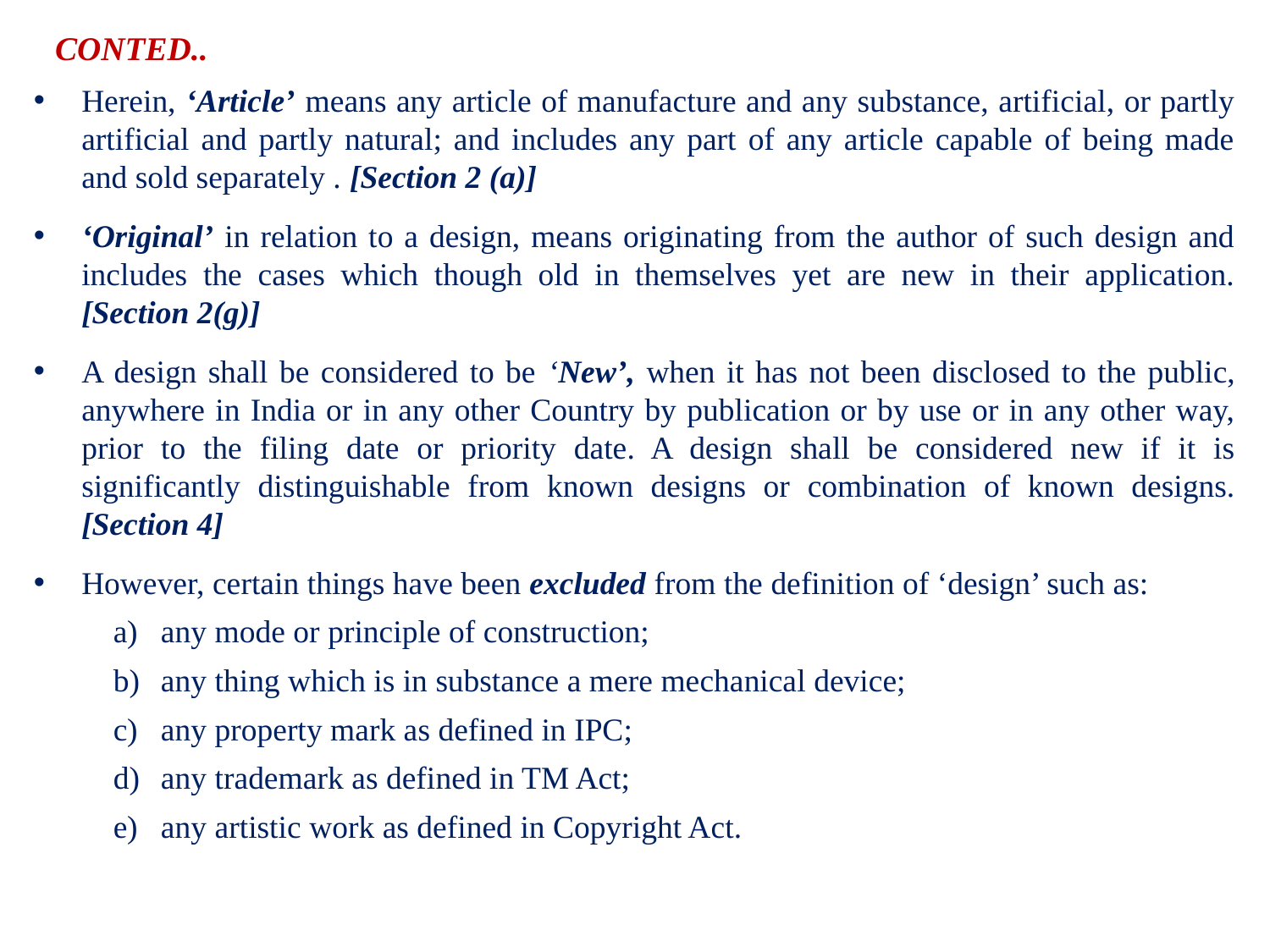

# CONTED..
Herein, ‘Article’ means any article of manufacture and any substance, artificial, or partly artificial and partly natural; and includes any part of any article capable of being made and sold separately . [Section 2 (a)]
‘Original’ in relation to a design, means originating from the author of such design and includes the cases which though old in themselves yet are new in their application. [Section 2(g)]
A design shall be considered to be ‘New’, when it has not been disclosed to the public, anywhere in India or in any other Country by publication or by use or in any other way, prior to the filing date or priority date. A design shall be considered new if it is significantly distinguishable from known designs or combination of known designs. [Section 4]
However, certain things have been excluded from the definition of ‘design’ such as:
any mode or principle of construction;
any thing which is in substance a mere mechanical device;
any property mark as defined in IPC;
any trademark as defined in TM Act;
any artistic work as defined in Copyright Act.